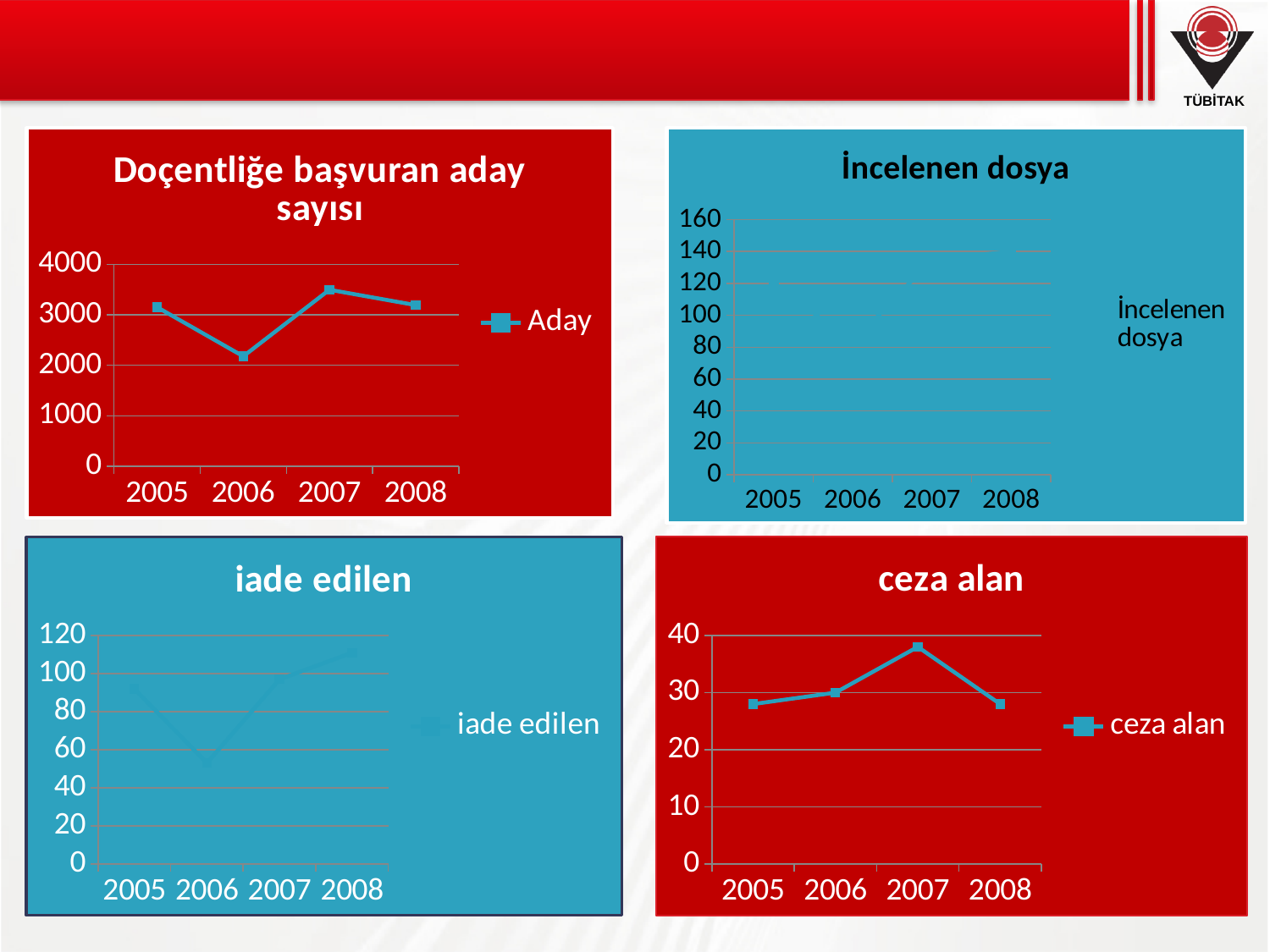

### Chart: Doçentliğe başvuran aday sayısı

| Category | Aday |
|---|---|
| 2005 | 3154.0 |
| 2006 | 2178.0 |
| 2007 | 3499.0 |
| 2008 | 3195.0 |

### Chart:

| Category | İncelenen dosya |
|---|---|
| 2005 | 120.0 |
| 2006 | 83.0 |
| 2007 | 135.0 |
| 2008 | 140.0 |

### Chart:

| Category | iade edilen |
|---|---|
| 2005 | 92.0 |
| 2006 | 53.0 |
| 2007 | 97.0 |
| 2008 | 111.0 |

### Chart:

| Category | ceza alan |
|---|---|
| 2005 | 28.0 |
| 2006 | 30.0 |
| 2007 | 38.0 |
| 2008 | 28.0 |